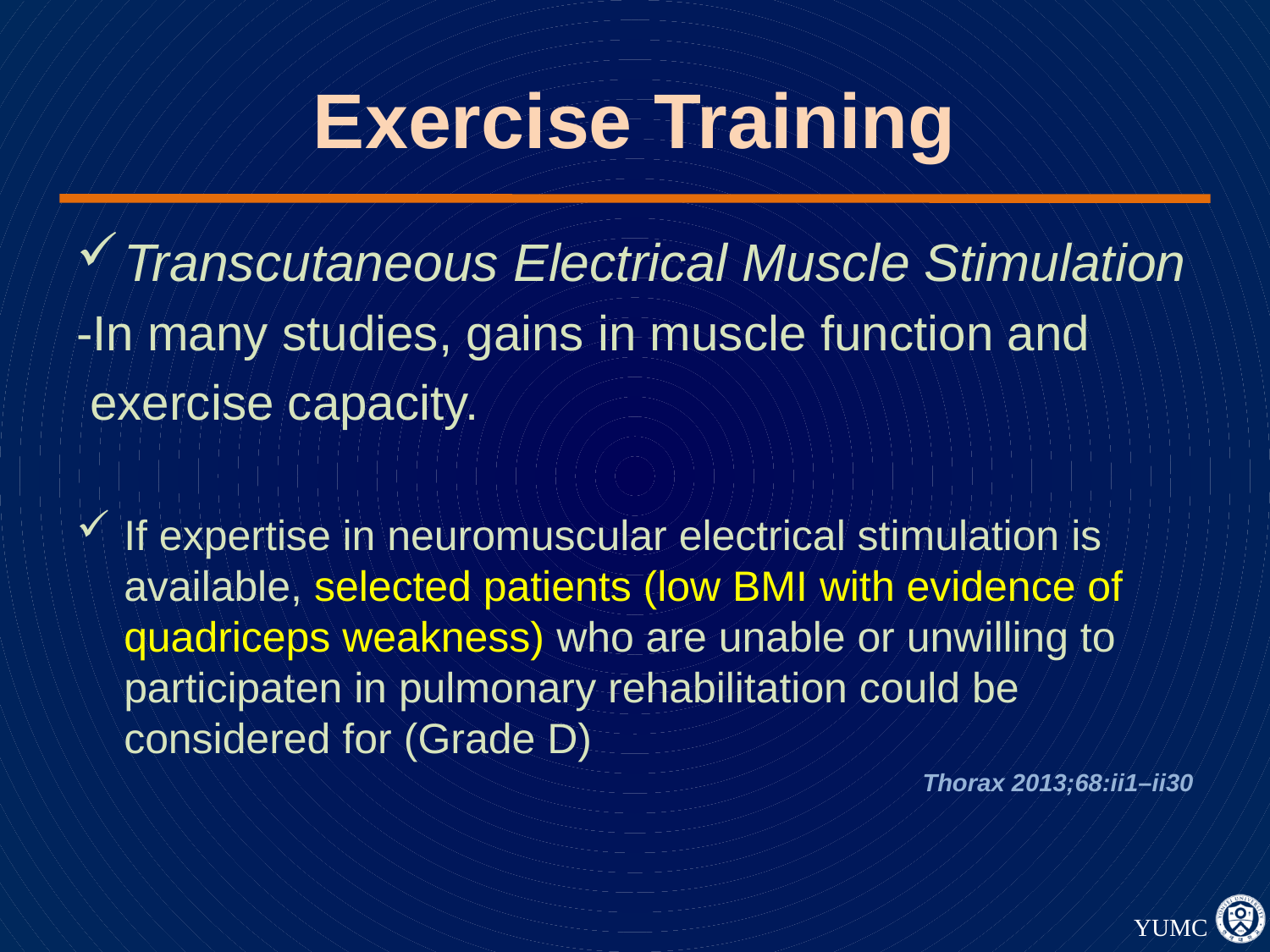

# Exercise Training
Transcutaneous Electrical Muscle Stimulation
-In many studies, gains in muscle function and
 exercise capacity.

If expertise in neuromuscular electrical stimulation is available, selected patients (low BMI with evidence of quadriceps weakness) who are unable or unwilling to participaten in pulmonary rehabilitation could be considered for (Grade D)
Thorax 2013;68:ii1–ii30